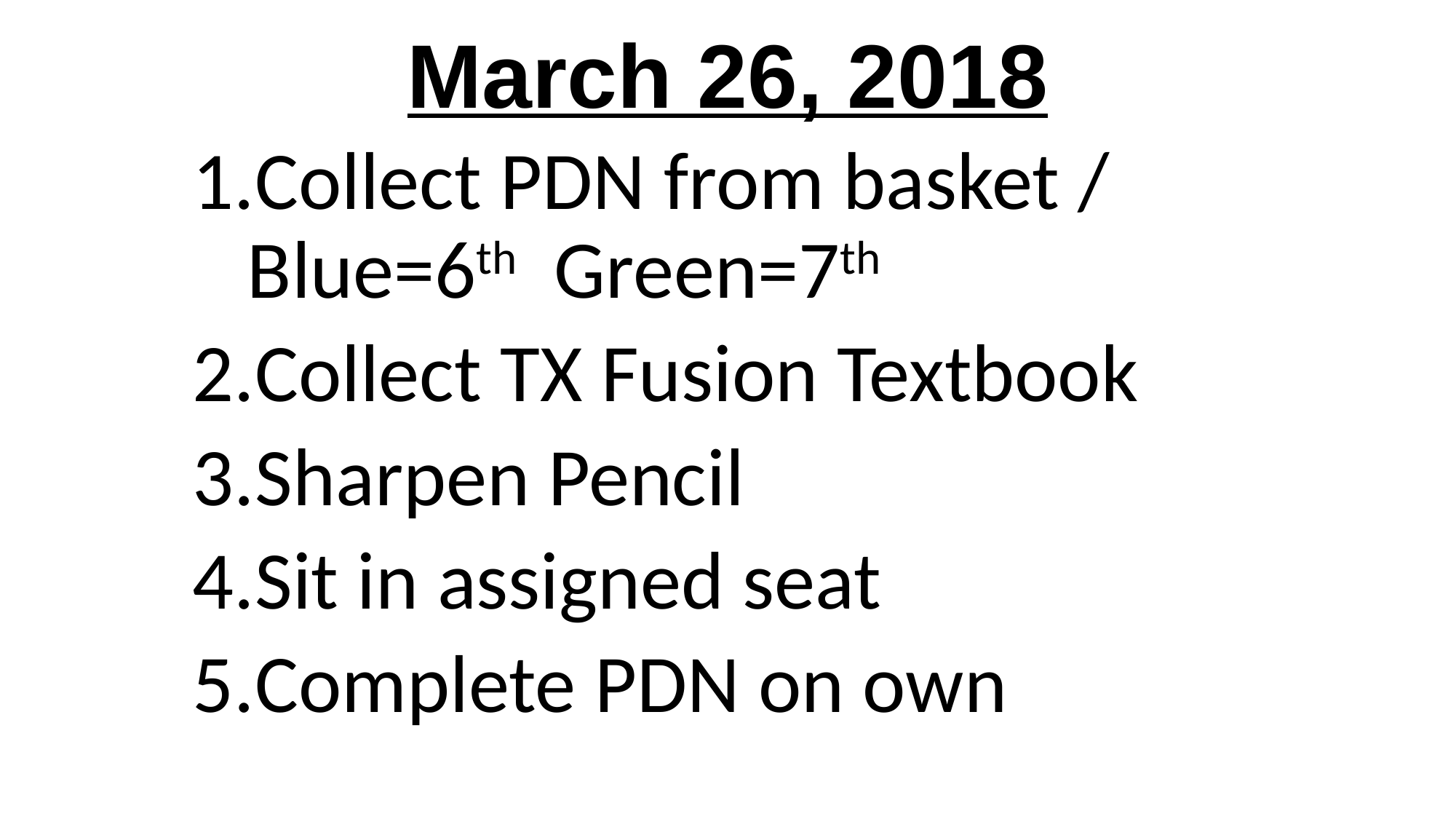

# March 26, 2018
Collect PDN from basket / Blue=6th  Green=7th
Collect TX Fusion Textbook
Sharpen Pencil
Sit in assigned seat
Complete PDN on own